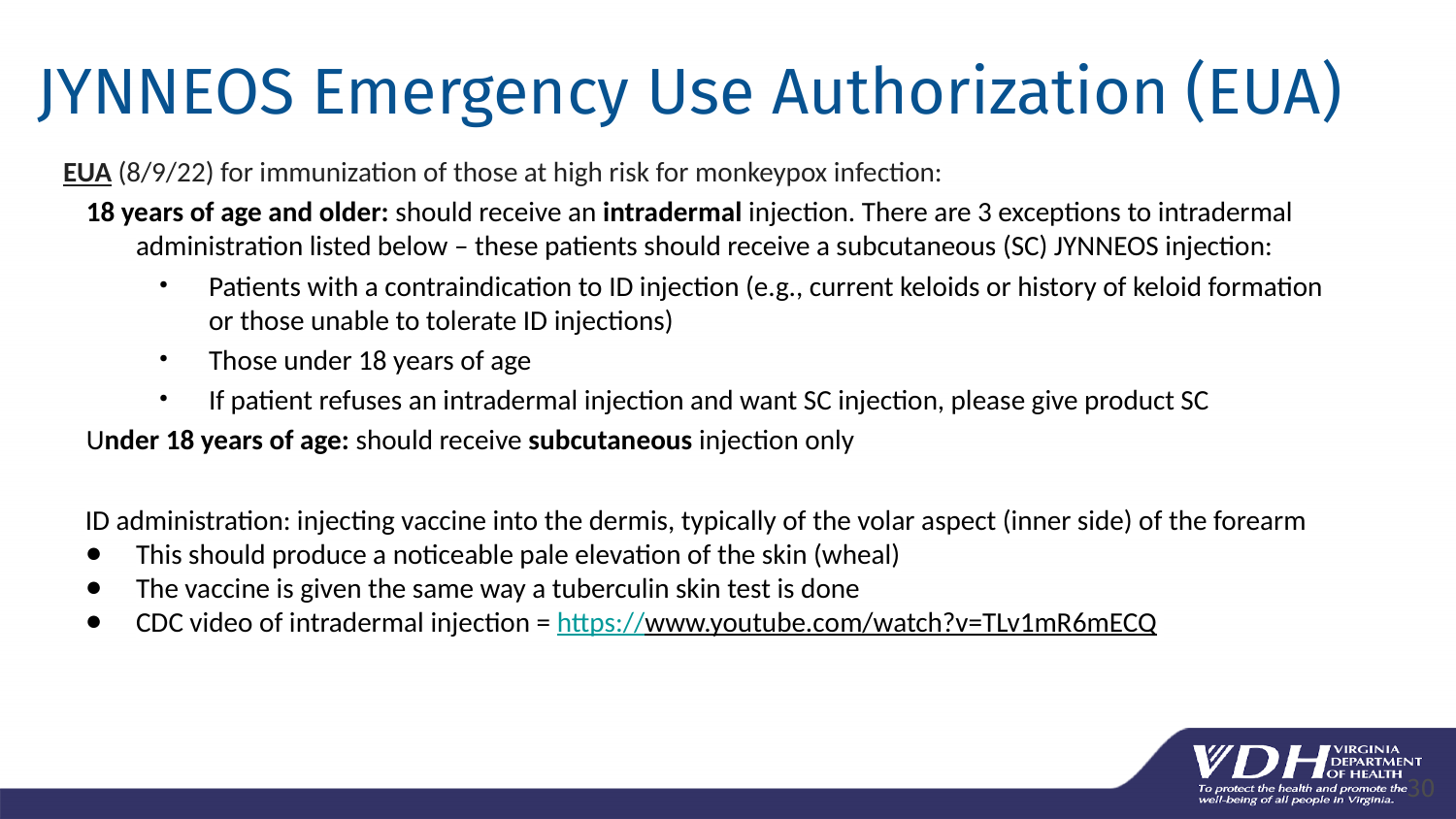

# JYNNEOS Emergency Use Authorization (EUA)
EUA (8/9/22) for immunization of those at high risk for monkeypox infection:
18 years of age and older: should receive an intradermal injection. There are 3 exceptions to intradermal administration listed below – these patients should receive a subcutaneous (SC) JYNNEOS injection:
Patients with a contraindication to ID injection (e.g., current keloids or history of keloid formation or those unable to tolerate ID injections)
Those under 18 years of age
If patient refuses an intradermal injection and want SC injection, please give product SC
Under 18 years of age: should receive subcutaneous injection only

ID administration: injecting vaccine into the dermis, typically of the volar aspect (inner side) of the forearm
This should produce a noticeable pale elevation of the skin (wheal)
The vaccine is given the same way a tuberculin skin test is done
CDC video of intradermal injection = https://www.youtube.com/watch?v=TLv1mR6mECQ

30